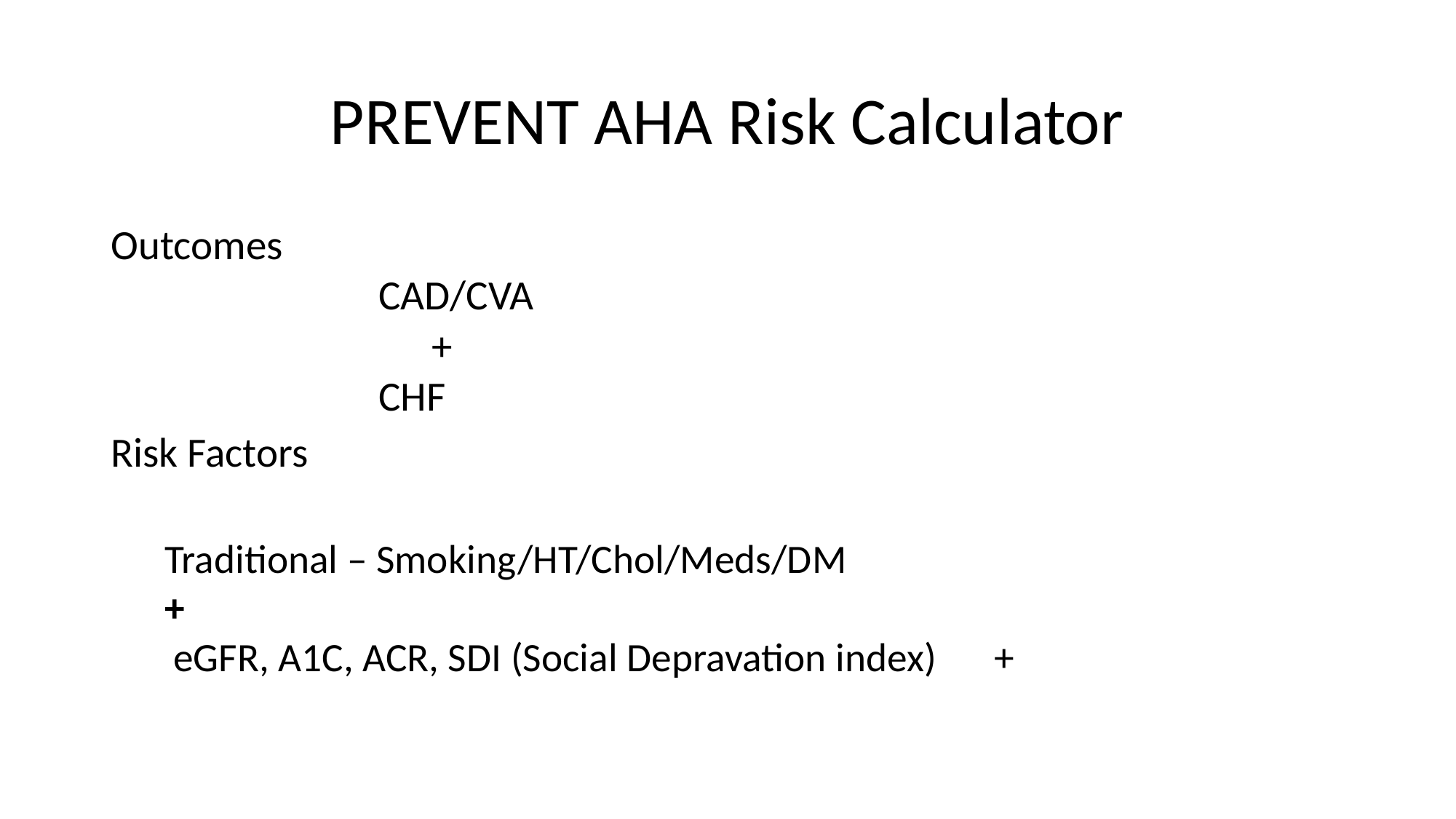

# PREVENT AHA Risk Calculator
Outcomes
CAD/CVA
+
	CHF
Risk Factors

	Traditional – Smoking/HT/Chol/Meds/DM
					+
		 eGFR, A1C, ACR, SDI (Social Depravation index) 		+